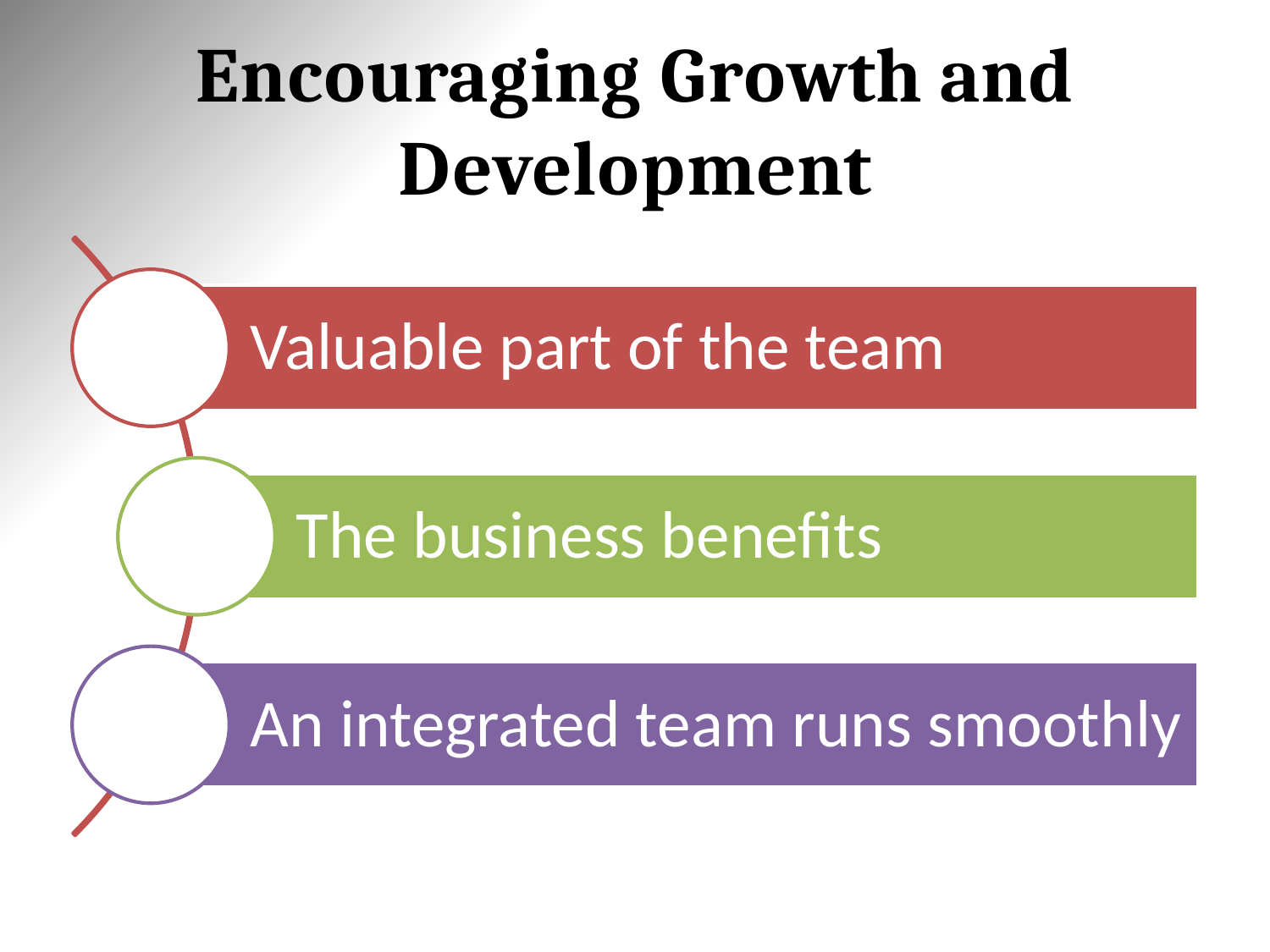

# Encouraging Growth and Development
Valuable part of the team
The business benefits
An integrated team runs smoothly